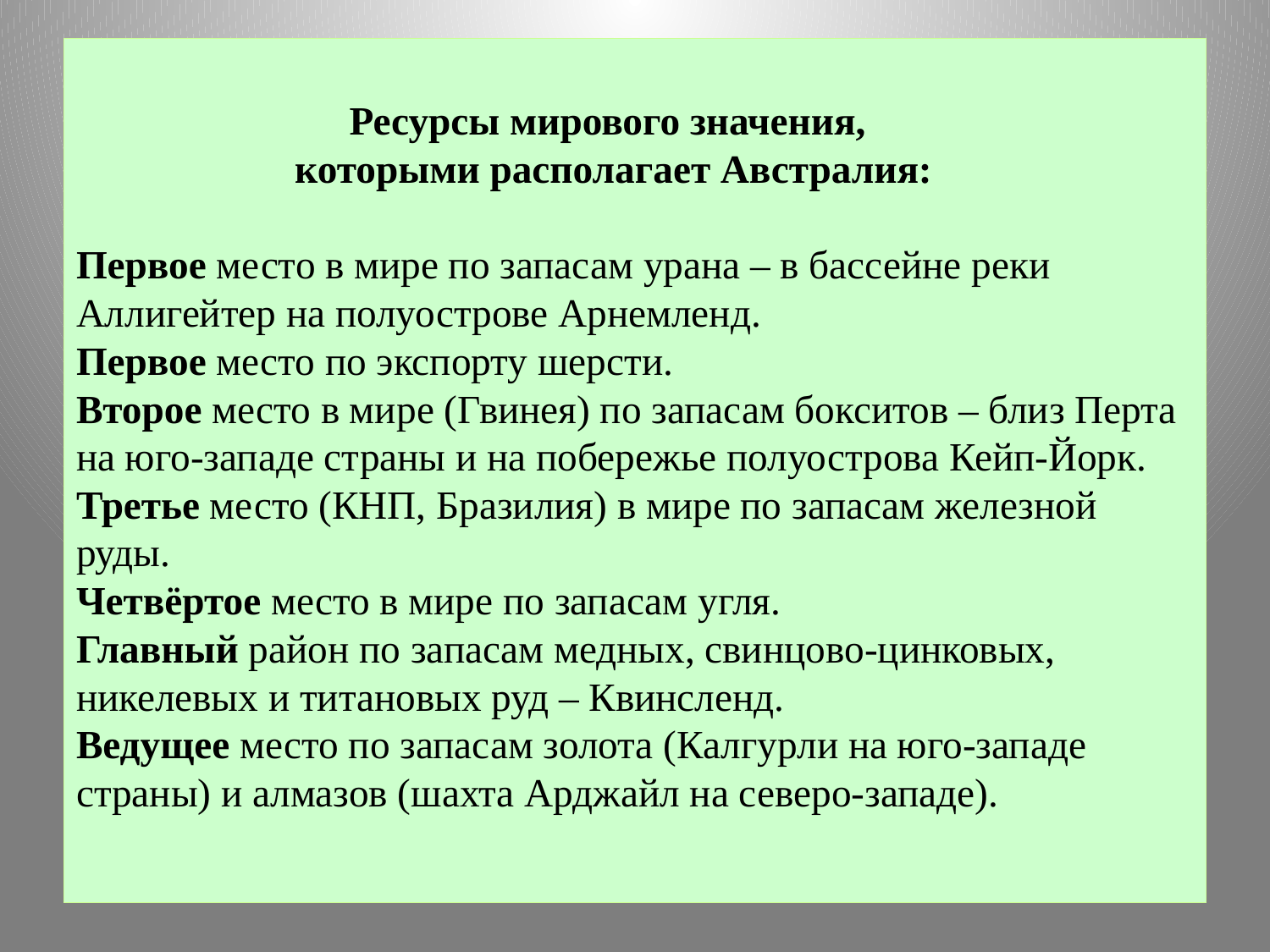

# Ресурсы мирового значения, которыми располагает Австралия: Первое место в мире по запасам урана – в бассейне реки Аллигейтер на полуострове Арнемленд. Первое место по экспорту шерсти. Второе место в мире (Гвинея) по запасам бокситов – близ Перта на юго-западе страны и на побережье полуострова Кейп-Йорк. Третье место (КНП, Бразилия) в мире по запасам железной руды. Четвёртое место в мире по запасам угля. Главный район по запасам медных, свинцово-цинковых, никелевых и титановых руд – Квинсленд. Ведущее место по запасам золота (Калгурли на юго-западе страны) и алмазов (шахта Арджайл на северо-западе).